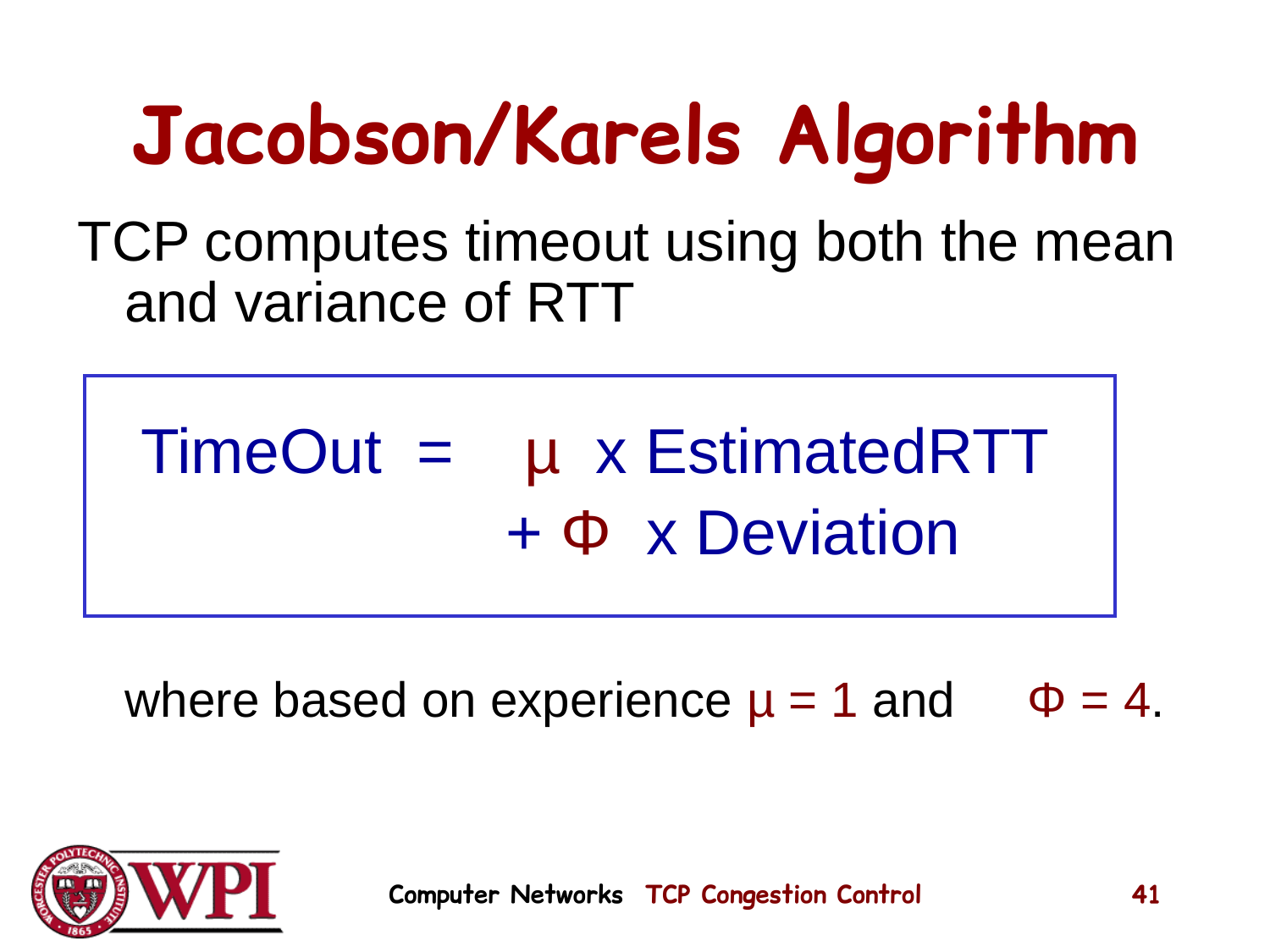

# Jacobson/Karels Algorithm
TCP computes timeout using both the mean and variance of RTT

	 TimeOut  =    µ  x EstimatedRTT
				+ Φ  x Deviation

	where based on experience µ = 1 and	 Φ = 4.

41
 Computer Networks  TCP Congestion Control